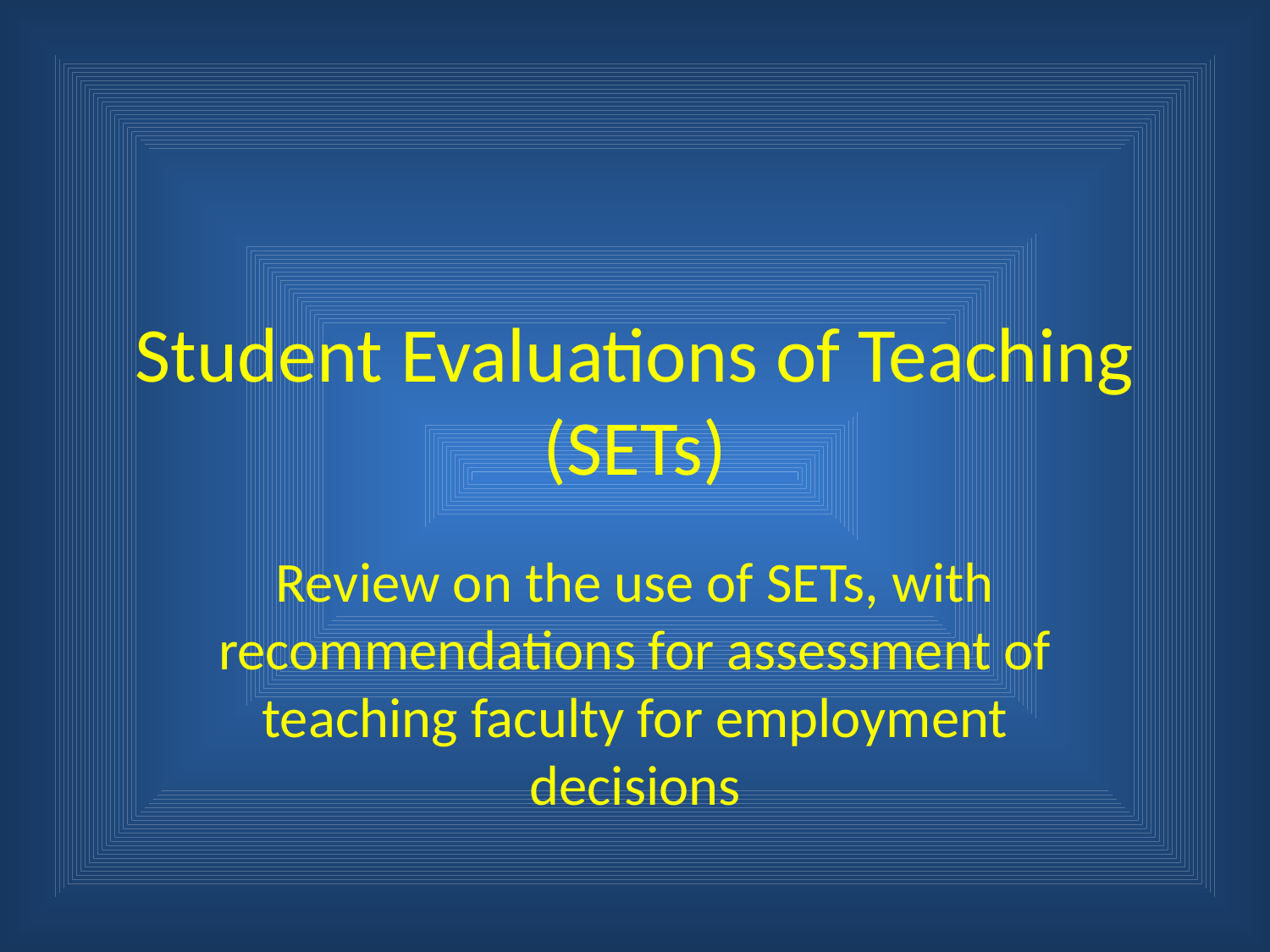

# Student Evaluations of Teaching (SETs)
Review on the use of SETs, with recommendations for assessment of teaching faculty for employment decisions